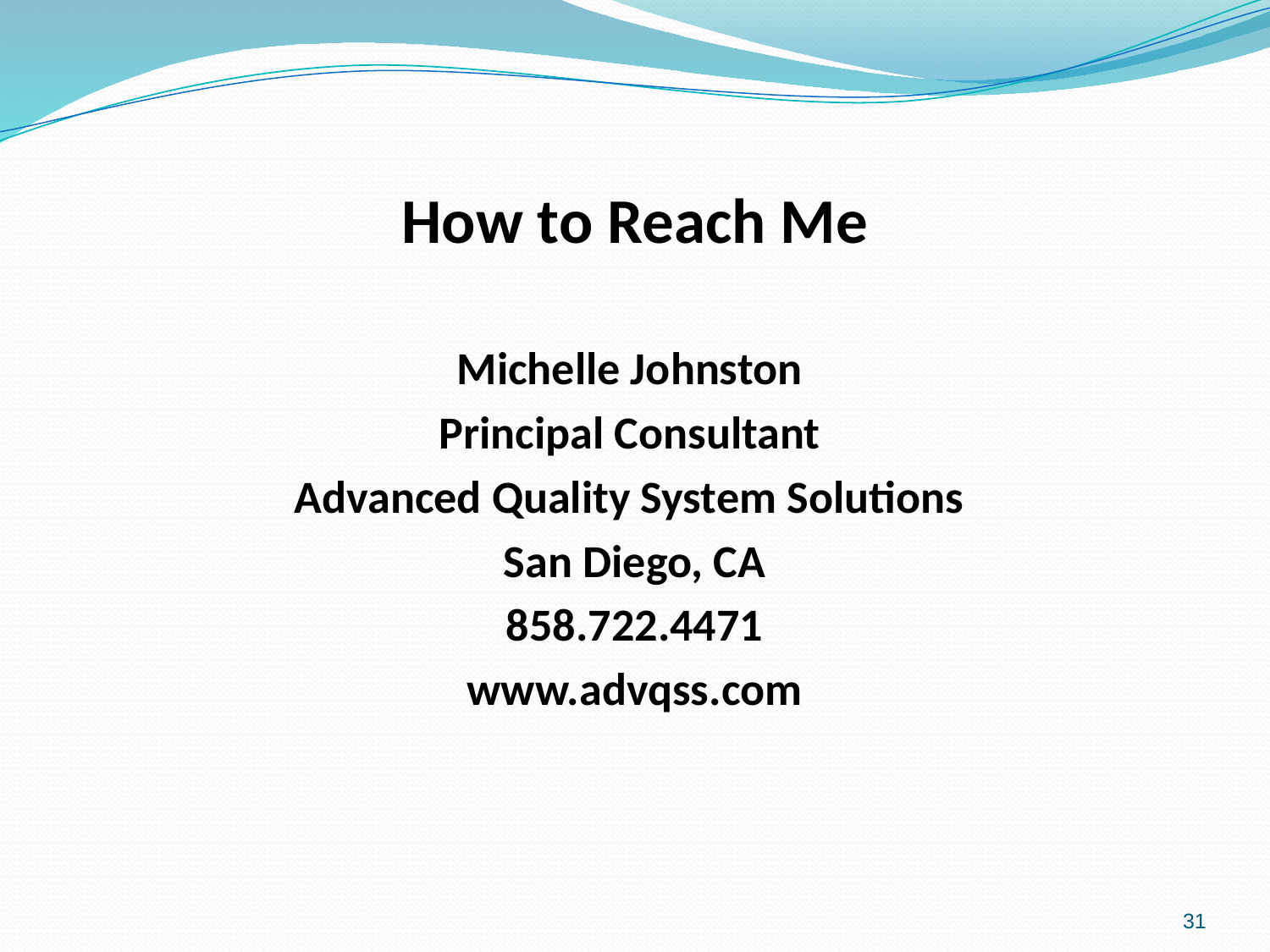

# How to Reach Me

Michelle Johnston
Principal Consultant
Advanced Quality System Solutions
San Diego, CA
858.722.4471
www.advqss.com
31